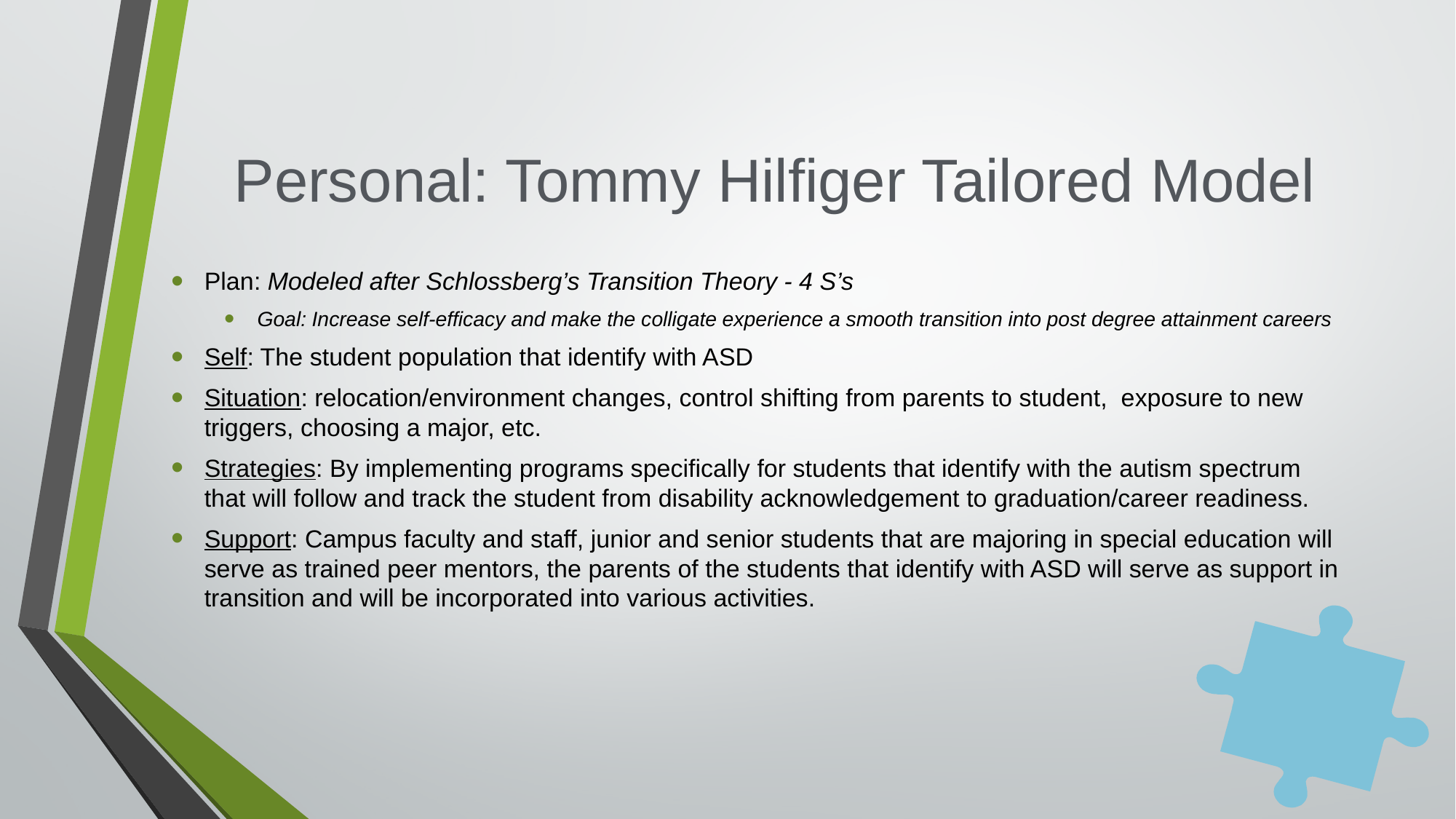

# Personal: Tommy Hilfiger Tailored Model
Plan: Modeled after Schlossberg’s Transition Theory - 4 S’s
Goal: Increase self-efficacy and make the colligate experience a smooth transition into post degree attainment careers
Self: The student population that identify with ASD
Situation: relocation/environment changes, control shifting from parents to student,  exposure to new triggers, choosing a major, etc.
Strategies: By implementing programs specifically for students that identify with the autism spectrum that will follow and track the student from disability acknowledgement to graduation/career readiness.
Support: Campus faculty and staff, junior and senior students that are majoring in special education will serve as trained peer mentors, the parents of the students that identify with ASD will serve as support in transition and will be incorporated into various activities.